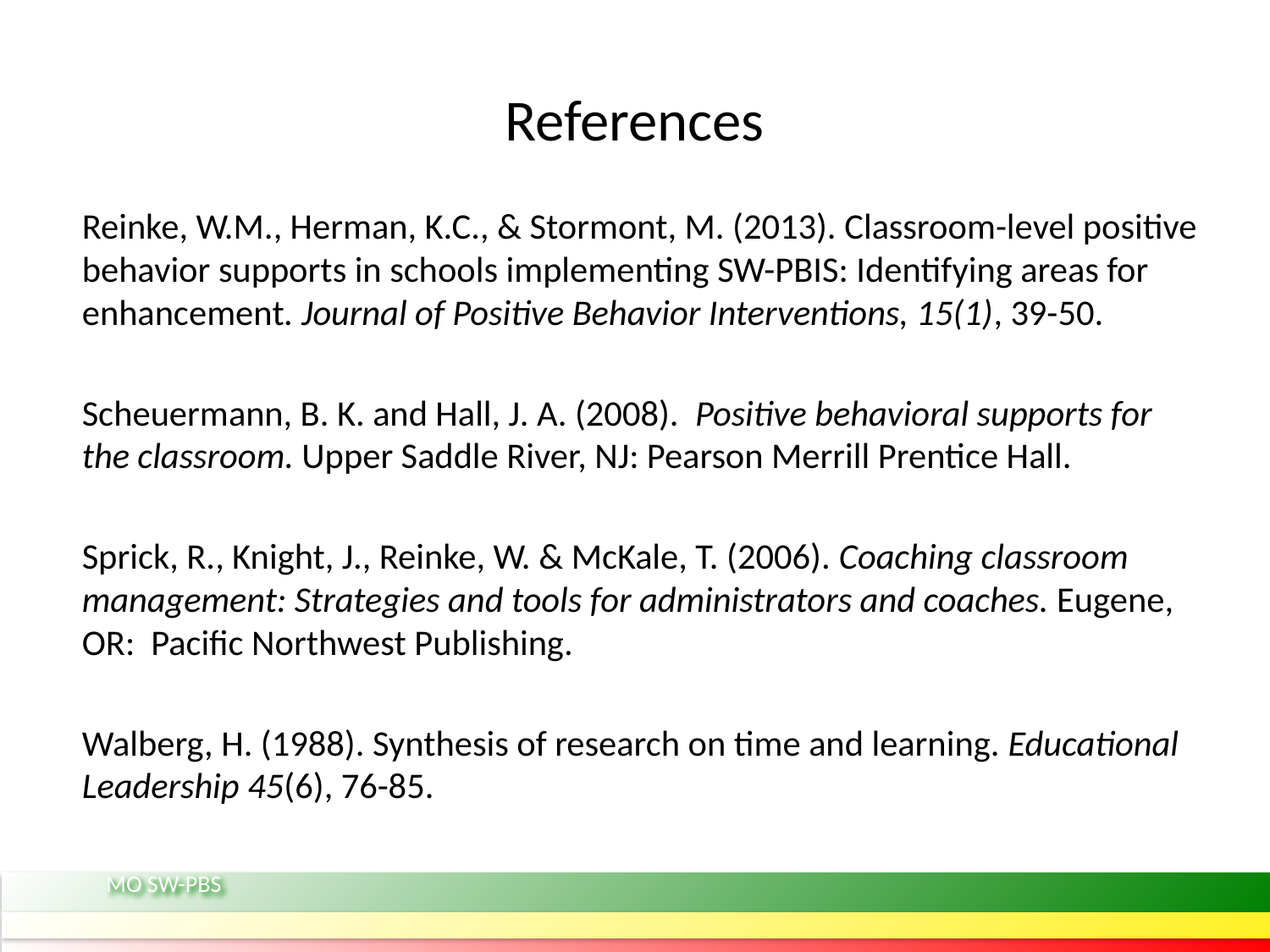

# References
Reinke, W.M., Herman, K.C., & Stormont, M. (2013). Classroom-level positive behavior supports in schools implementing SW-PBIS: Identifying areas for enhancement. Journal of Positive Behavior Interventions, 15(1), 39-50.

Scheuermann, B. K. and Hall, J. A. (2008).  Positive behavioral supports for the classroom. Upper Saddle River, NJ: Pearson Merrill Prentice Hall.

Sprick, R., Knight, J., Reinke, W. & McKale, T. (2006). Coaching classroom management: Strategies and tools for administrators and coaches. Eugene, OR:  Pacific Northwest Publishing.

Walberg, H. (1988). Synthesis of research on time and learning. Educational Leadership 45(6), 76-85.